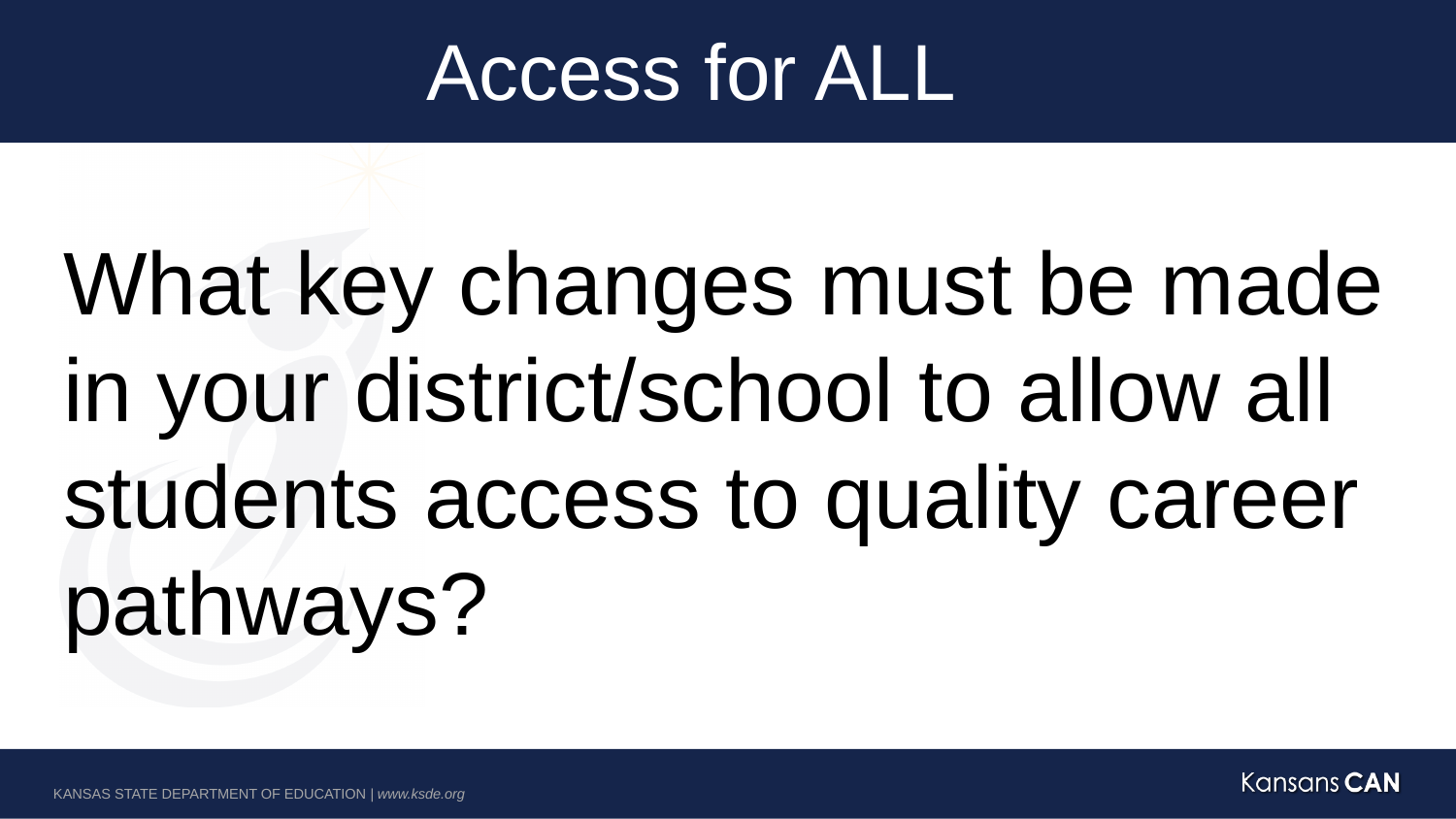

# Access for ALL

What key changes must be made in your district/school to allow all students access to quality career pathways?